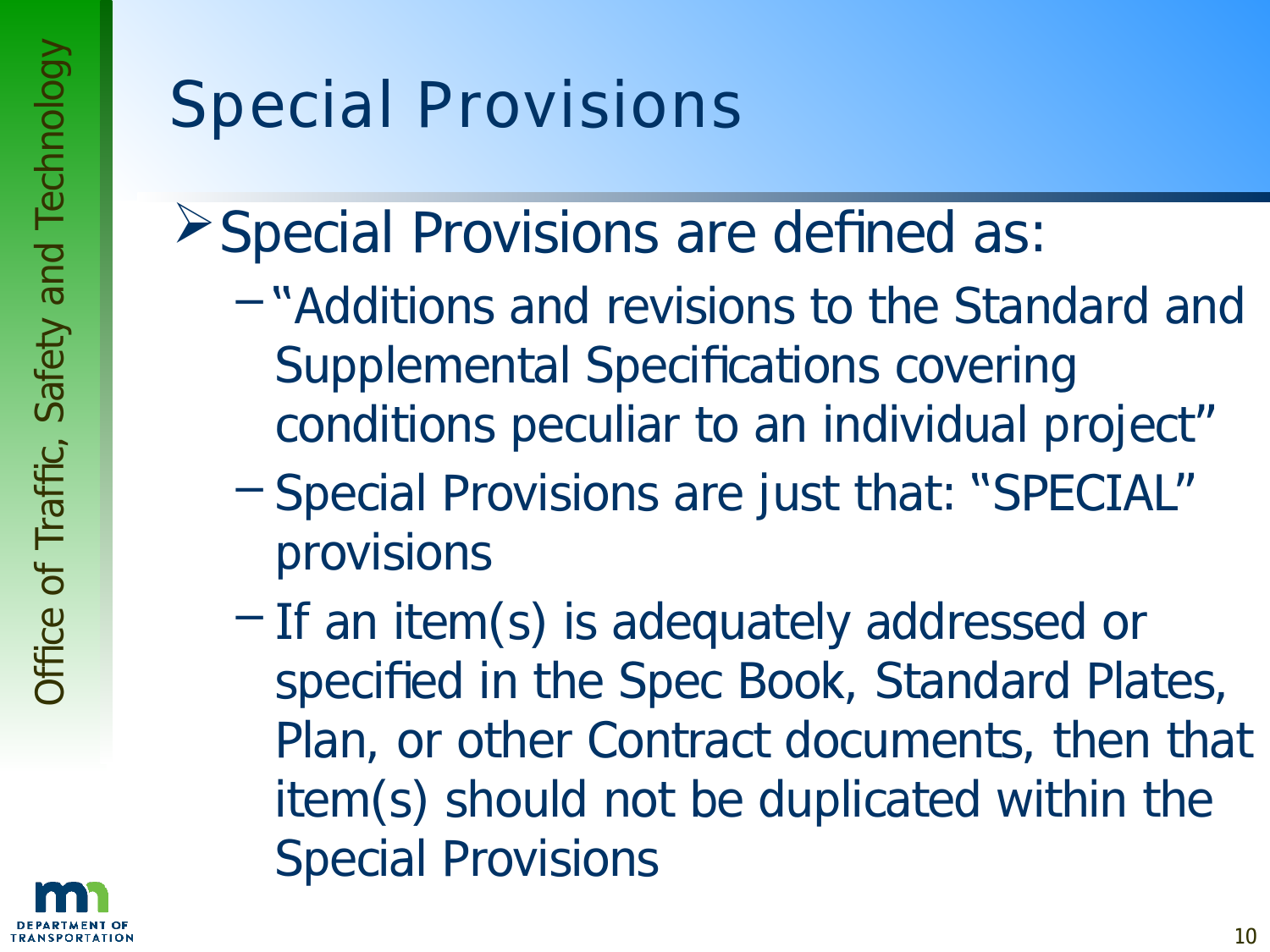

# Special Provisions
Special Provisions are defined as:
“Additions and revisions to the Standard and Supplemental Specifications covering conditions peculiar to an individual project”
Special Provisions are just that: “SPECIAL” provisions
If an item(s) is adequately addressed or specified in the Spec Book, Standard Plates, Plan, or other Contract documents, then that item(s) should not be duplicated within the Special Provisions
10